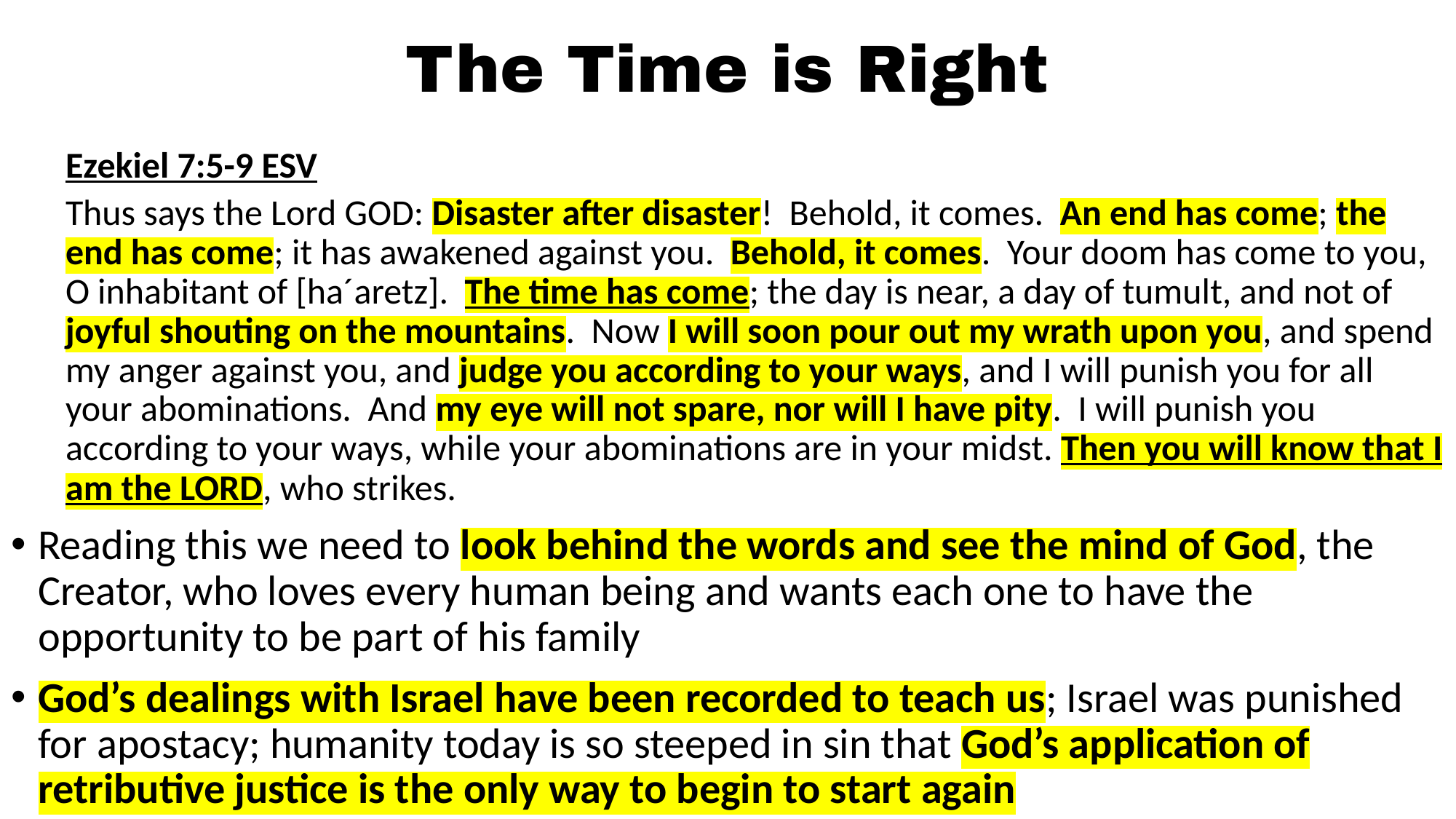

# The Time is Right
Ezekiel 7:5-9 ESV
Thus says the Lord GOD: Disaster after disaster!  Behold, it comes.  An end has come; the end has come; it has awakened against you.  Behold, it comes.  Your doom has come to you, O inhabitant of [ha´aretz].  The time has come; the day is near, a day of tumult, and not of joyful shouting on the mountains.  Now I will soon pour out my wrath upon you, and spend my anger against you, and judge you according to your ways, and I will punish you for all your abominations.  And my eye will not spare, nor will I have pity.  I will punish you according to your ways, while your abominations are in your midst. Then you will know that I am the LORD, who strikes.
Reading this we need to look behind the words and see the mind of God, the Creator, who loves every human being and wants each one to have the opportunity to be part of his family
God’s dealings with Israel have been recorded to teach us; Israel was punished for apostacy; humanity today is so steeped in sin that God’s application of retributive justice is the only way to begin to start again